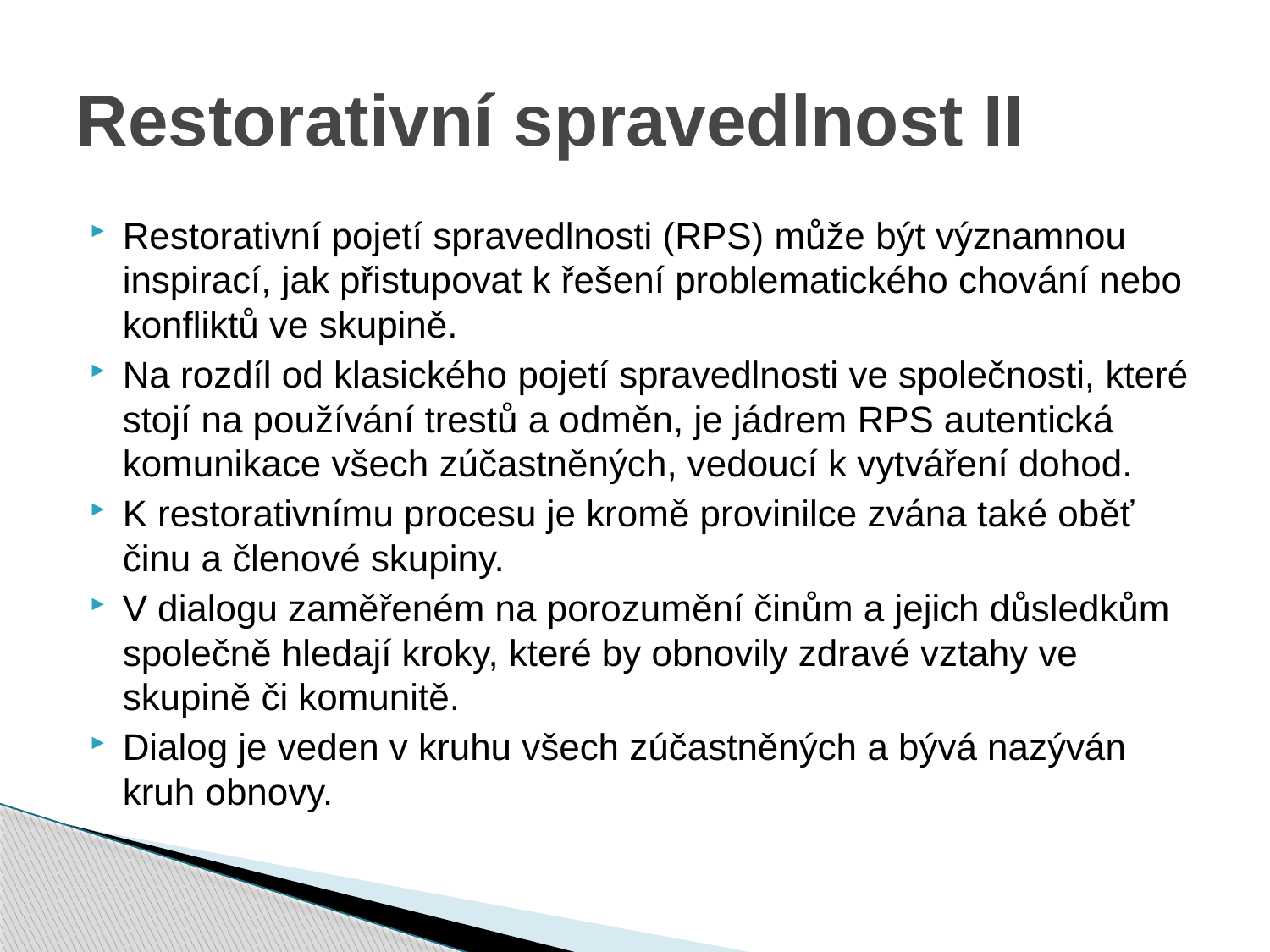

# Restorativní spravedlnost II
Restorativní pojetí spravedlnosti (RPS) může být významnou inspirací, jak přistupovat k řešení problematického chování nebo konfliktů ve skupině.
Na rozdíl od klasického pojetí spravedlnosti ve společnosti, které stojí na používání trestů a odměn, je jádrem RPS autentická komunikace všech zúčastněných, vedoucí k vytváření dohod.
K restorativnímu procesu je kromě provinilce zvána také oběť činu a členové skupiny.
V dialogu zaměřeném na porozumění činům a jejich důsledkům společně hledají kroky, které by obnovily zdravé vztahy ve skupině či komunitě.
Dialog je veden v kruhu všech zúčastněných a bývá nazýván kruh obnovy.